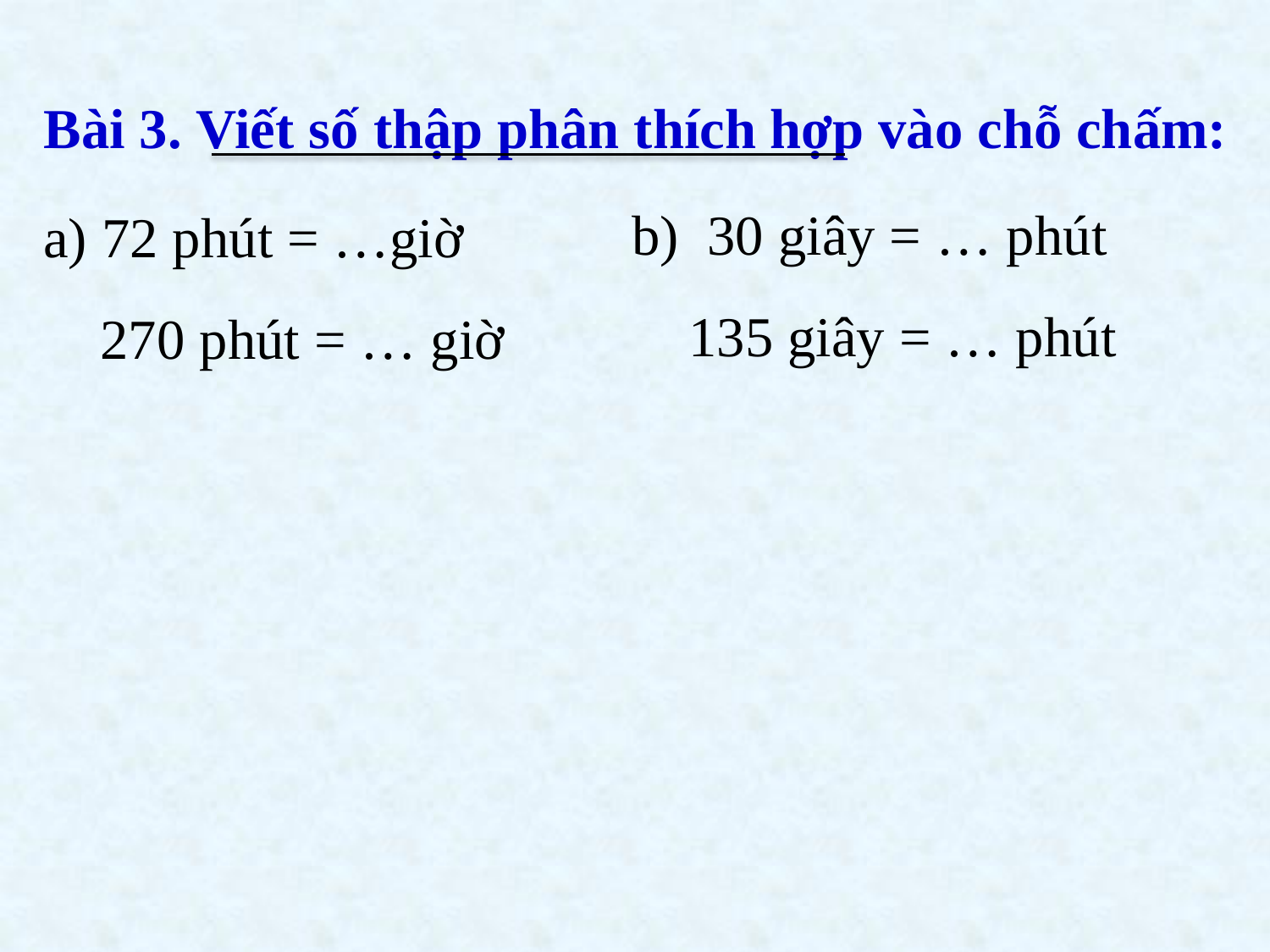

Bài 3. Viết số thập phân thích hợp vào chỗ chấm:
b)  30 giây = … phút
    135 giây = … phút
 72 phút = …giờ
    270 phút = … giờ